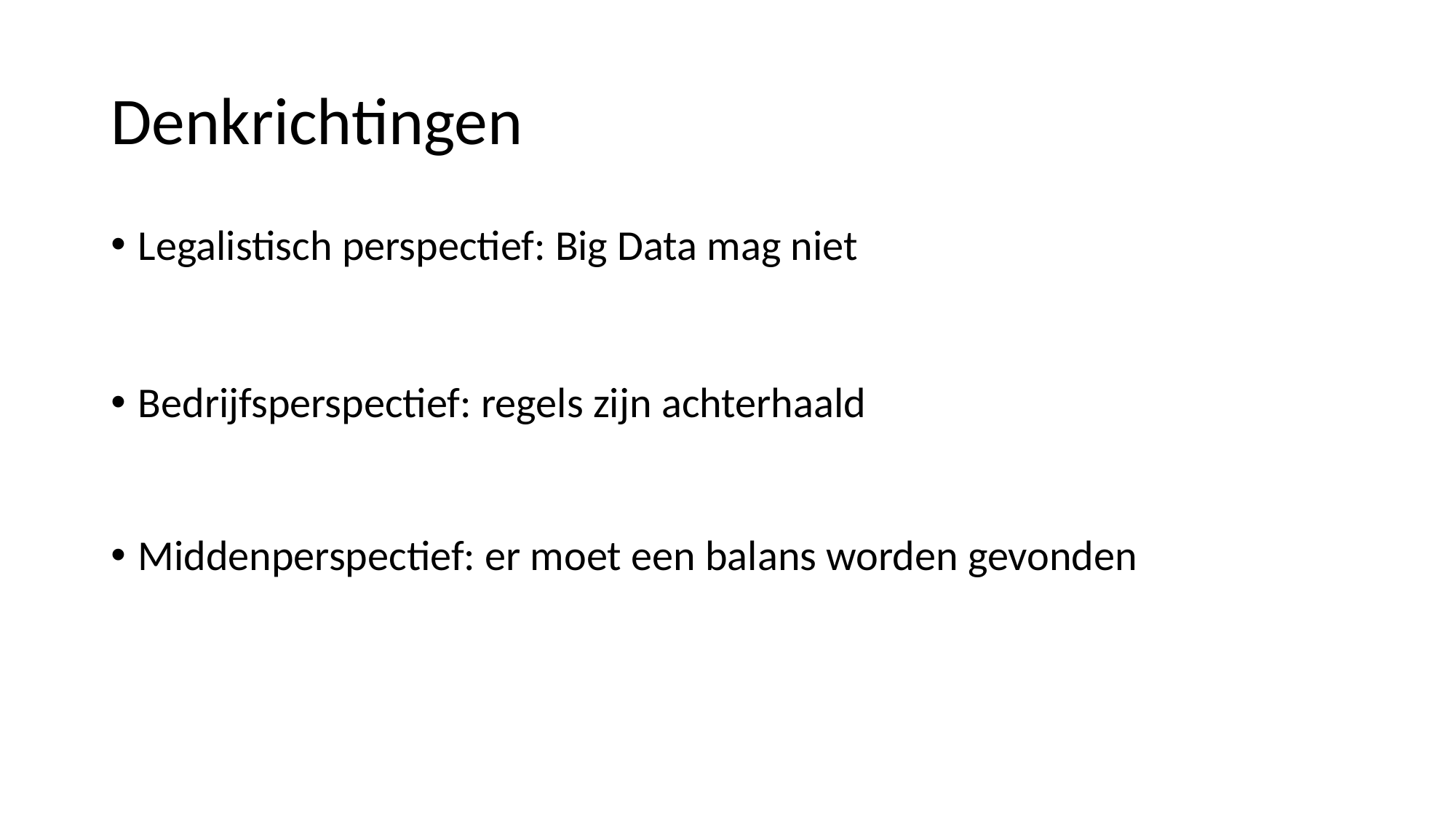

# Denkrichtingen
Legalistisch perspectief: Big Data mag niet
Bedrijfsperspectief: regels zijn achterhaald
Middenperspectief: er moet een balans worden gevonden